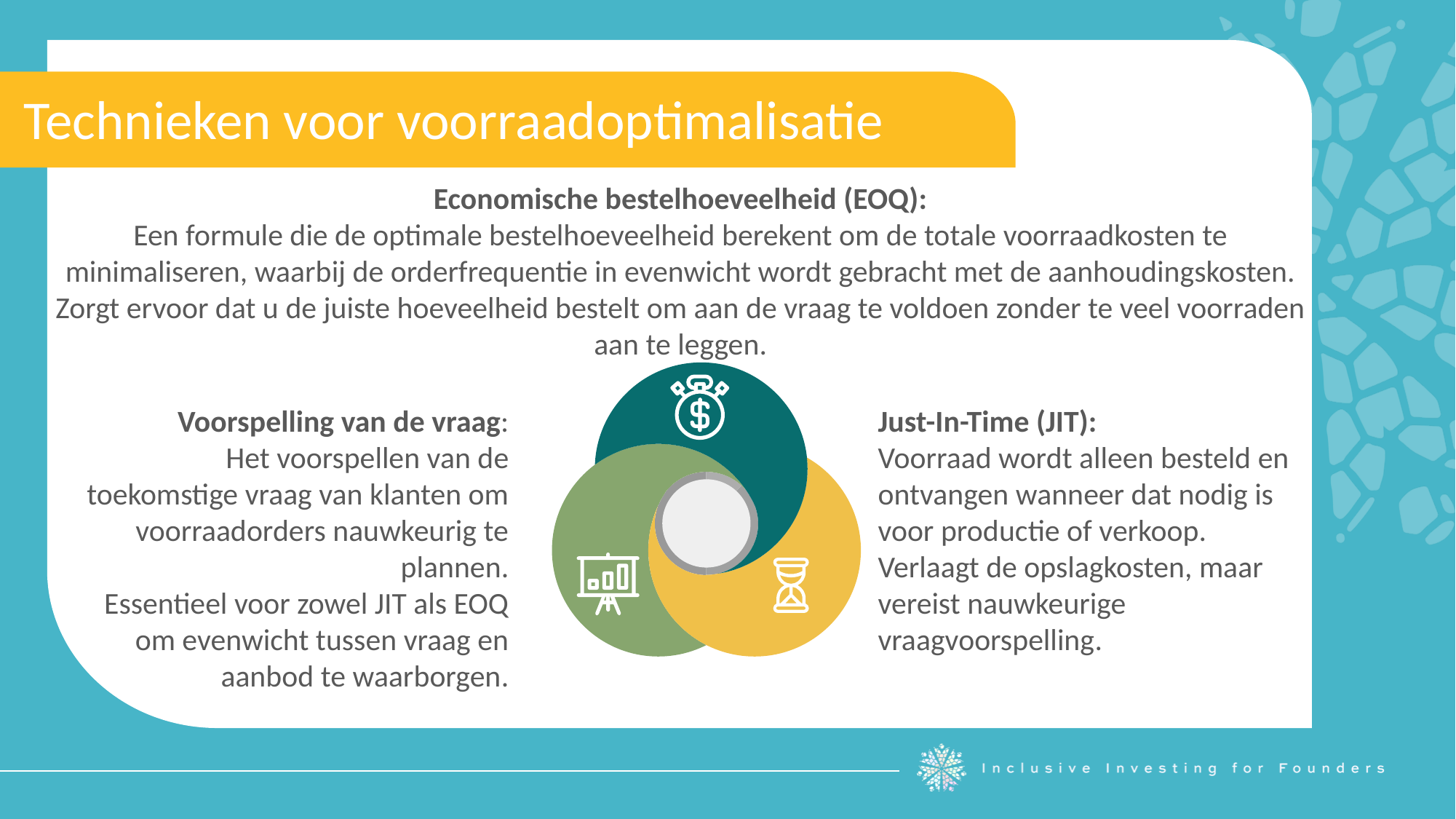

Technieken voor voorraadoptimalisatie
Economische bestelhoeveelheid (EOQ):
Een formule die de optimale bestelhoeveelheid berekent om de totale voorraadkosten te minimaliseren, waarbij de orderfrequentie in evenwicht wordt gebracht met de aanhoudingskosten.
Zorgt ervoor dat u de juiste hoeveelheid bestelt om aan de vraag te voldoen zonder te veel voorraden aan te leggen.

Voorspelling van de vraag:
Het voorspellen van de toekomstige vraag van klanten om voorraadorders nauwkeurig te plannen.
Essentieel voor zowel JIT als EOQ om evenwicht tussen vraag en aanbod te waarborgen.
Just-In-Time (JIT):
Voorraad wordt alleen besteld en ontvangen wanneer dat nodig is voor productie of verkoop.
Verlaagt de opslagkosten, maar vereist nauwkeurige vraagvoorspelling.